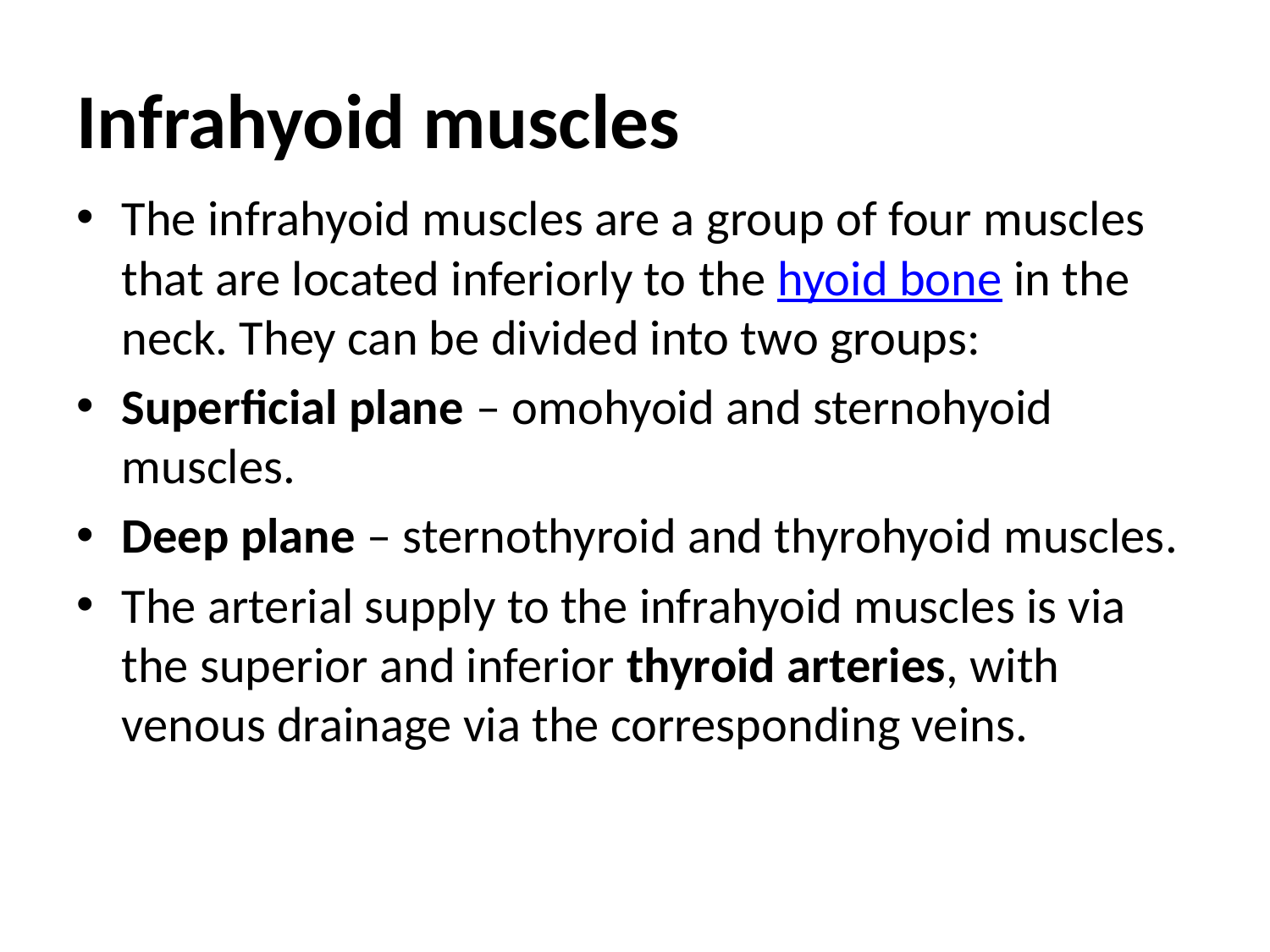

# Infrahyoid muscles
The infrahyoid muscles are a group of four muscles that are located inferiorly to the hyoid bone in the neck. They can be divided into two groups:
Superficial plane – omohyoid and sternohyoid muscles.
Deep plane – sternothyroid and thyrohyoid muscles.
The arterial supply to the infrahyoid muscles is via the superior and inferior thyroid arteries, with venous drainage via the corresponding veins.